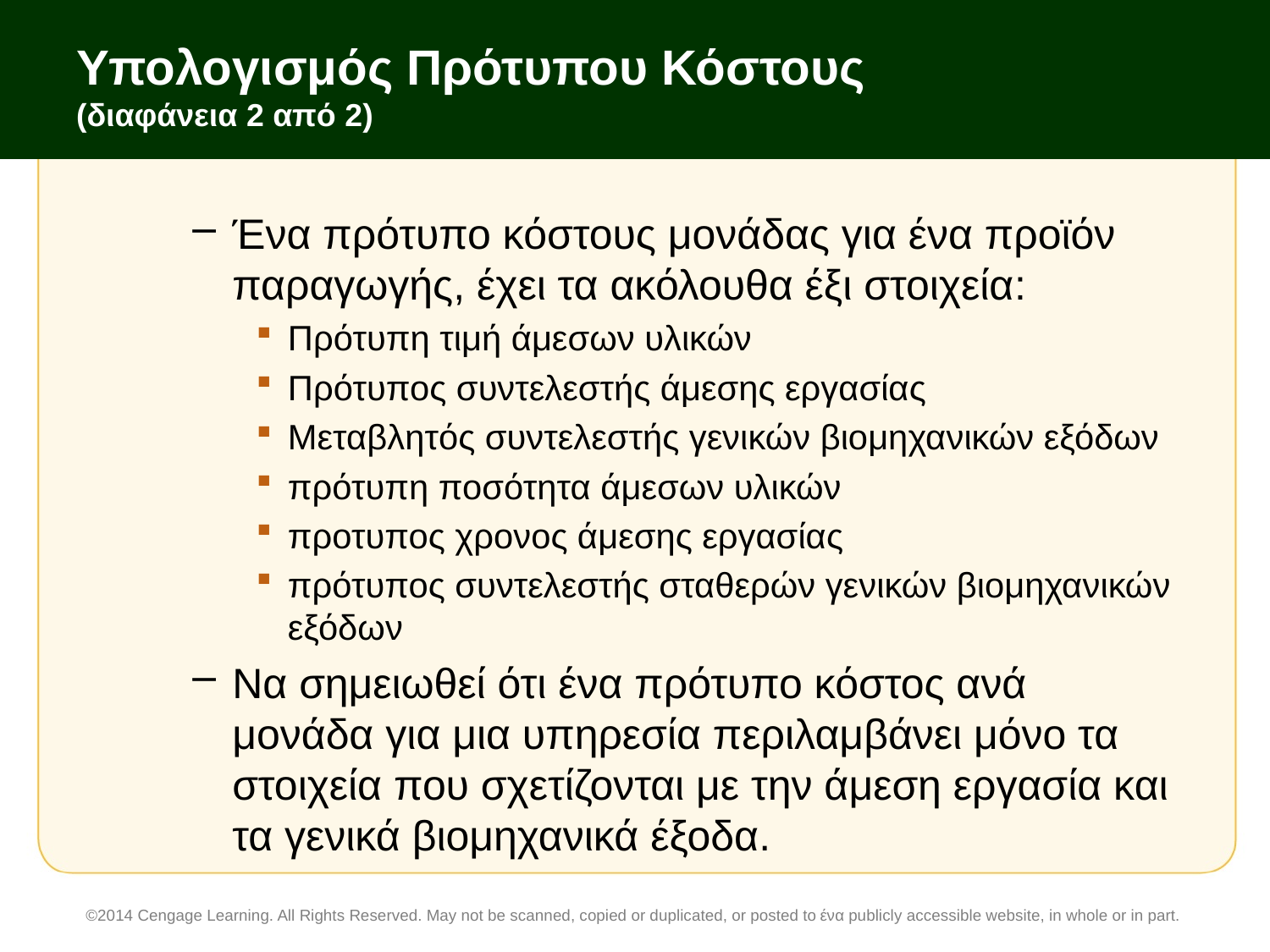

# Υπολογισμός Πρότυπου Κόστους (διαφάνεια 2 από 2)
Ένα πρότυπο κόστους μονάδας για ένα προϊόν παραγωγής, έχει τα ακόλουθα έξι στοιχεία:
Πρότυπη τιμή άμεσων υλικών
Πρότυπος συντελεστής άμεσης εργασίας
Μεταβλητός συντελεστής γενικών βιομηχανικών εξόδων
πρότυπη ποσότητα άμεσων υλικών
προτυπος χρονος άμεσης εργασίας
πρότυπος συντελεστής σταθερών γενικών βιομηχανικών εξόδων
Να σημειωθεί ότι ένα πρότυπο κόστος ανά μονάδα για μια υπηρεσία περιλαμβάνει μόνο τα στοιχεία που σχετίζονται με την άμεση εργασία και τα γενικά βιομηχανικά έξοδα.
©2014 Cengage Learning. All Rights Reserved. May not be scanned, copied or duplicated, or posted to ένα publicly accessible website, in whole or in part.